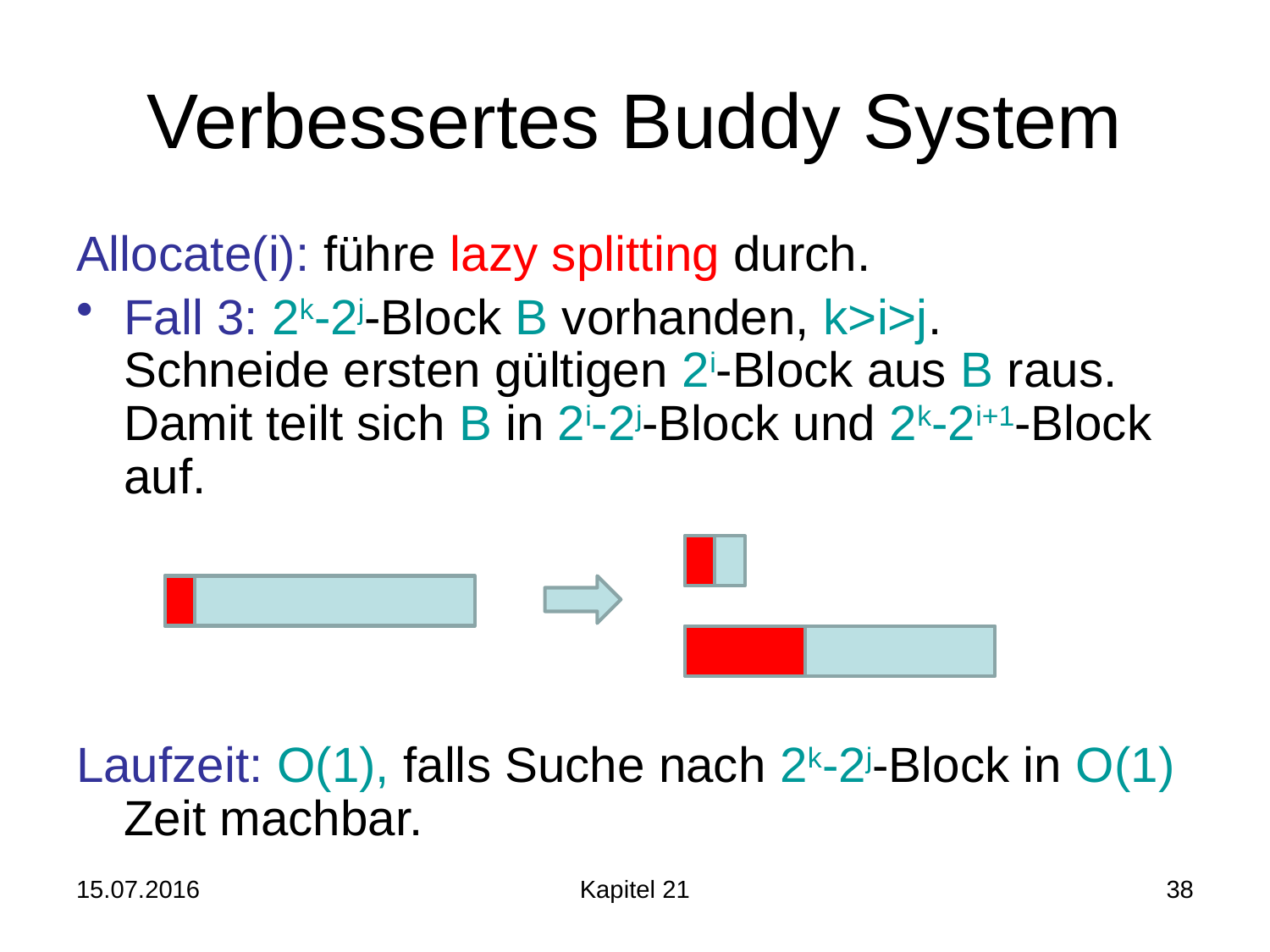

# Verbessertes Buddy System
Allocate(i): führe lazy splitting durch.
Fall 3: 2k-2j-Block B vorhanden, k>i>j.
Schneide ersten gültigen 2i-Block aus B raus. Damit teilt sich B in 2i-2j-Block und 2k-2i+1-Block auf.

Laufzeit: O(1), falls Suche nach 2k-2j-Block in O(1) Zeit machbar.

15.07.2016
Kapitel 21
38